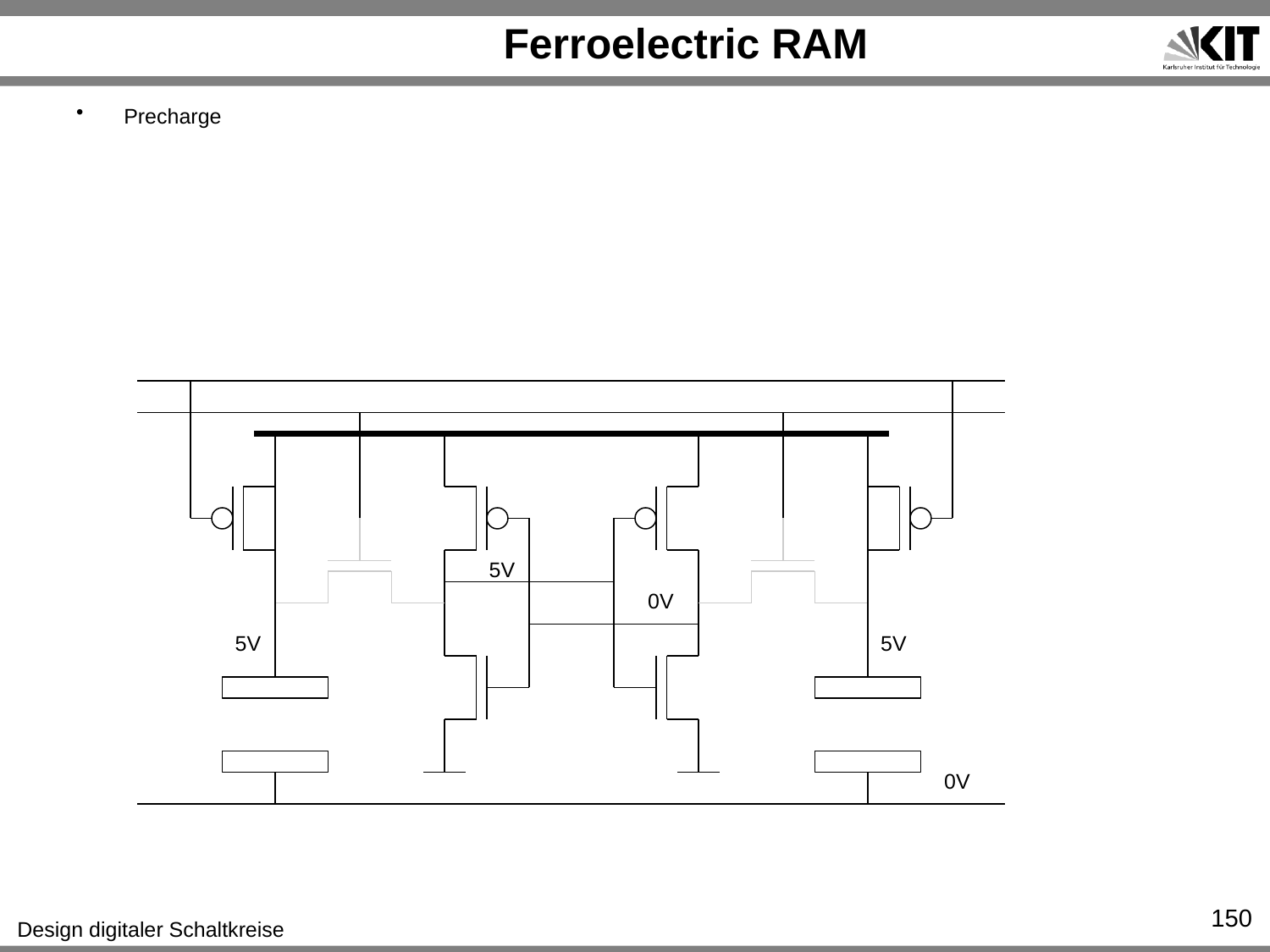

# Ferroelectric RAM
Precharge

5V
0V
5V
5V

0V
150